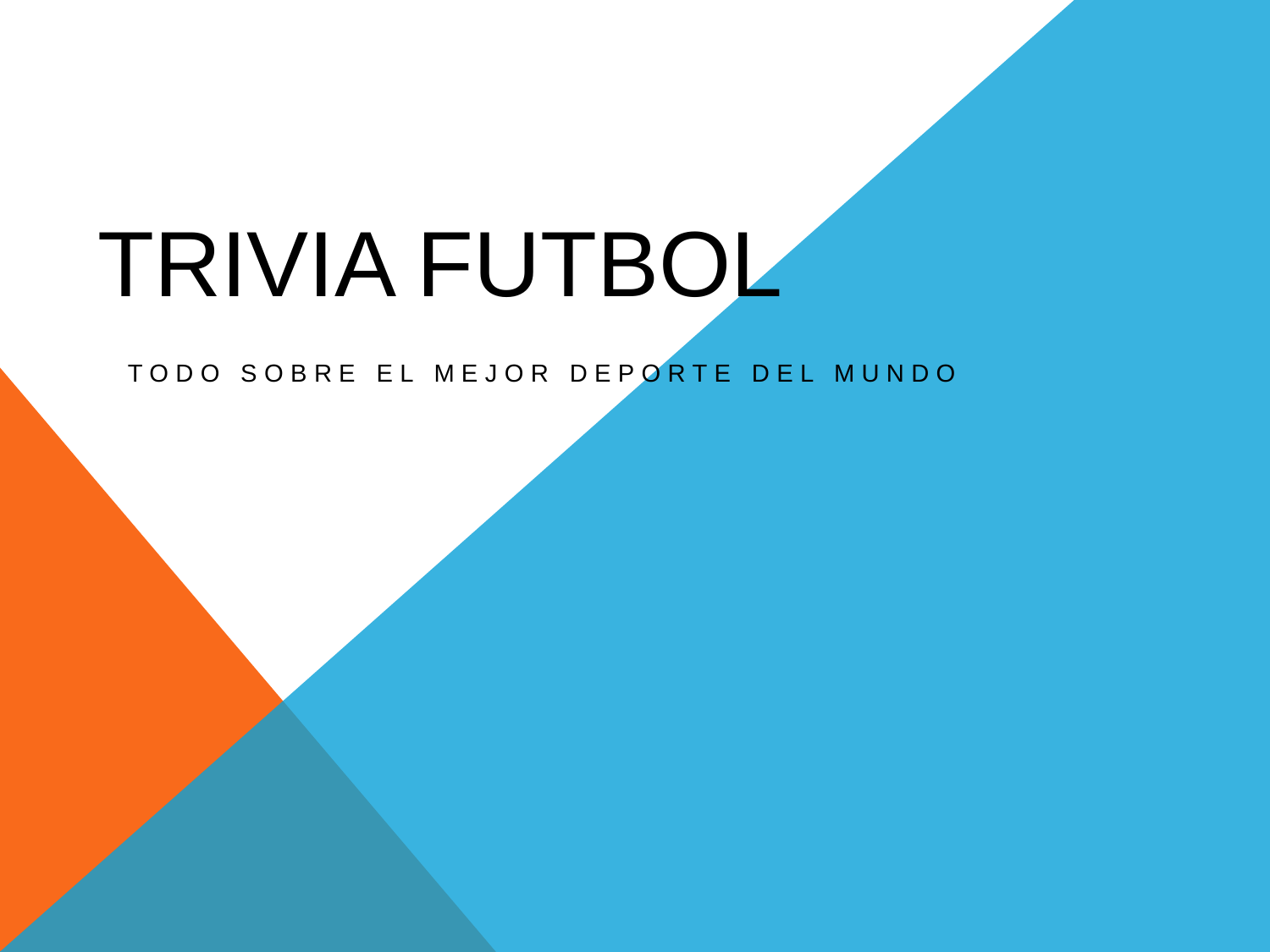

# TRIVIA FUTBOL
Todo sobre el mejor deporte del mundo